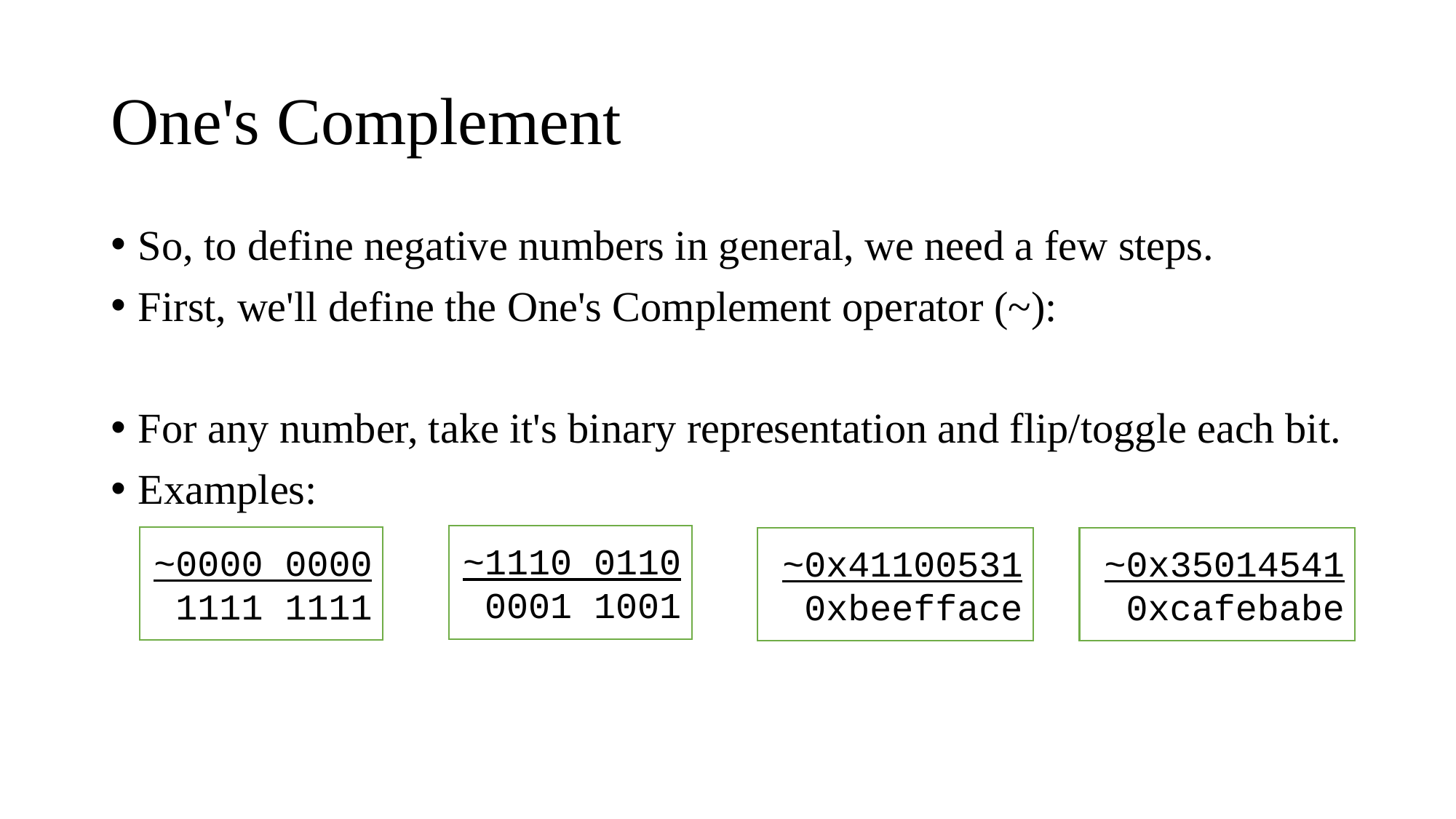

# One's Complement
So, to define negative numbers in general, we need a few steps.
First, we'll define the One's Complement operator (~):

For any number, take it's binary representation and flip/toggle each bit.
Examples:
~1110 0110
0001 1001
~0000 0000
1111 1111
~0x41100531
0xbeefface
~0x35014541
0xcafebabe